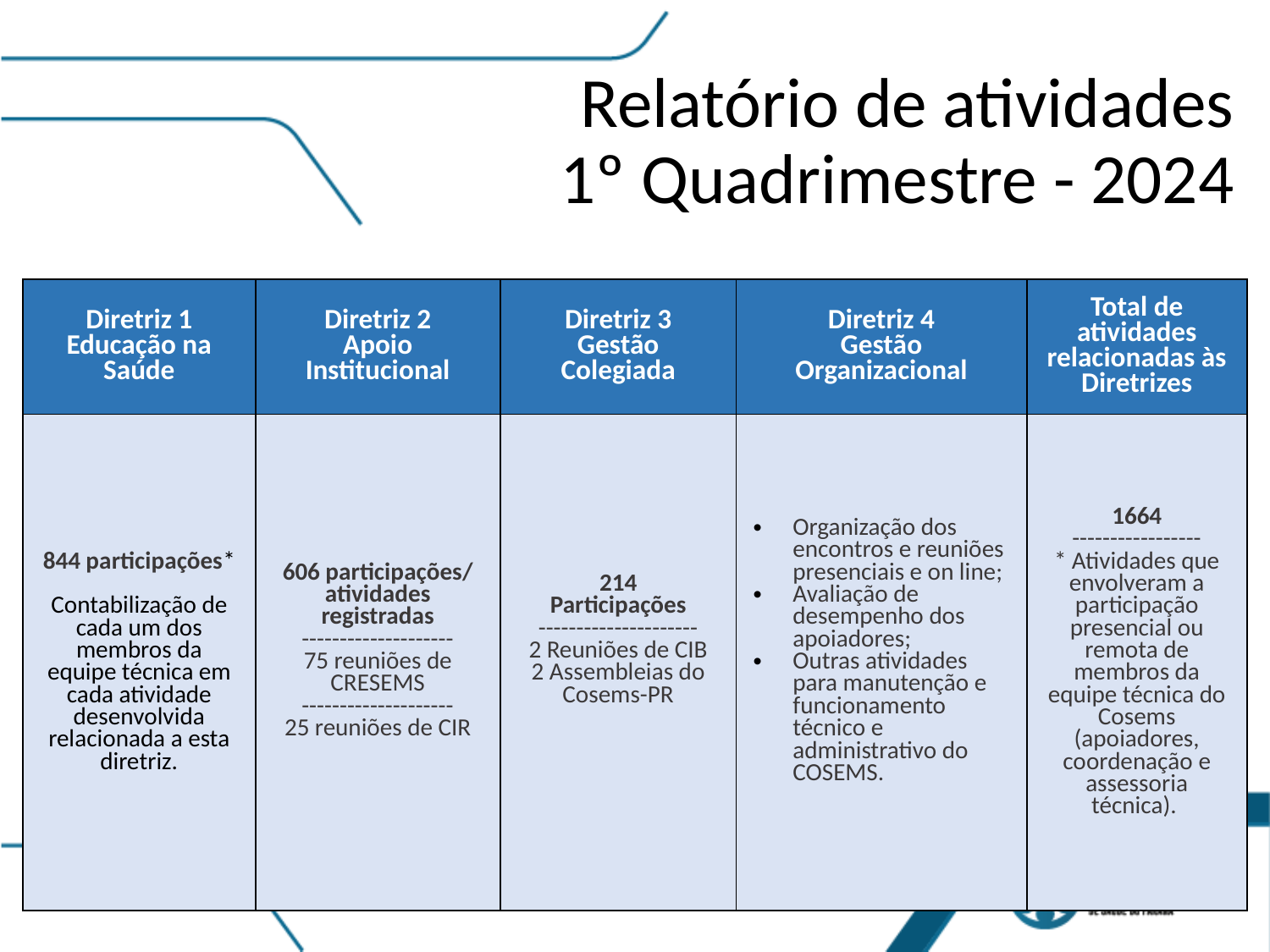

# Relatório de atividades 1º Quadrimestre - 2024
| Diretriz 1 Educação na Saúde | Diretriz 2 Apoio Institucional | Diretriz 3 Gestão Colegiada | Diretriz 4 Gestão Organizacional | Total de atividades relacionadas às Diretrizes |
| --- | --- | --- | --- | --- |
| 844 participações\* Contabilização de cada um dos membros da equipe técnica em cada atividade desenvolvida relacionada a esta diretriz. | 606 participações/ atividades registradas -------------------- 75 reuniões de CRESEMS -------------------- 25 reuniões de CIR | 214 Participações --------------------- 2 Reuniões de CIB 2 Assembleias do Cosems-PR | Organização dos encontros e reuniões presenciais e on line; Avaliação de desempenho dos apoiadores; Outras atividades para manutenção e funcionamento técnico e administrativo do COSEMS. | 1664 ----------------- \* Atividades que envolveram a participação presencial ou remota de membros da equipe técnica do Cosems (apoiadores, coordenação e assessoria técnica). |